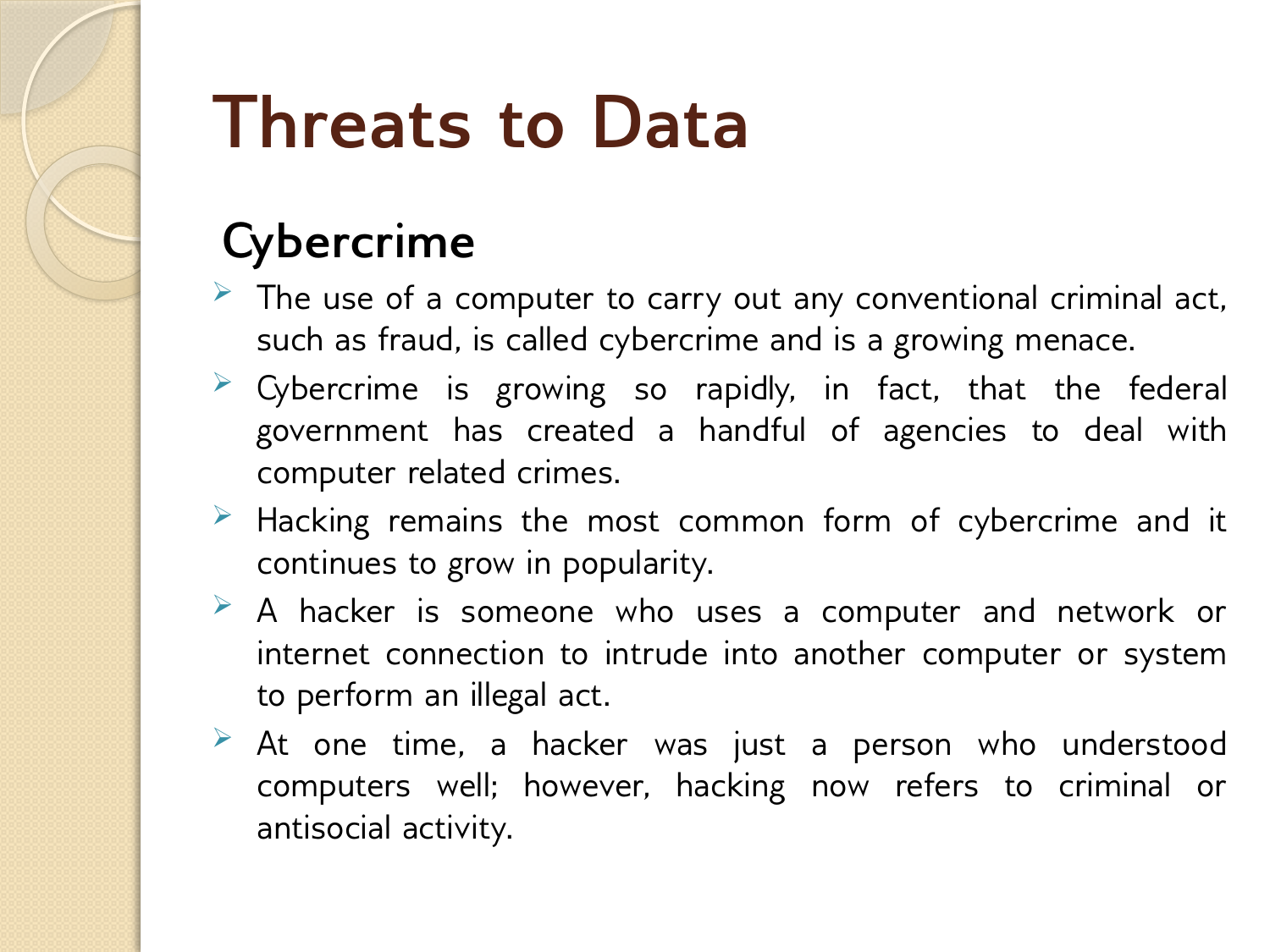

# Threats to Data
Cybercrime
The use of a computer to carry out any conventional criminal act, such as fraud, is called cybercrime and is a growing menace.
Cybercrime is growing so rapidly, in fact, that the federal government has created a handful of agencies to deal with computer related crimes.
Hacking remains the most common form of cybercrime and it continues to grow in popularity.
A hacker is someone who uses a computer and network or internet connection to intrude into another computer or system to perform an illegal act.
At one time, a hacker was just a person who understood computers well; however, hacking now refers to criminal or antisocial activity.